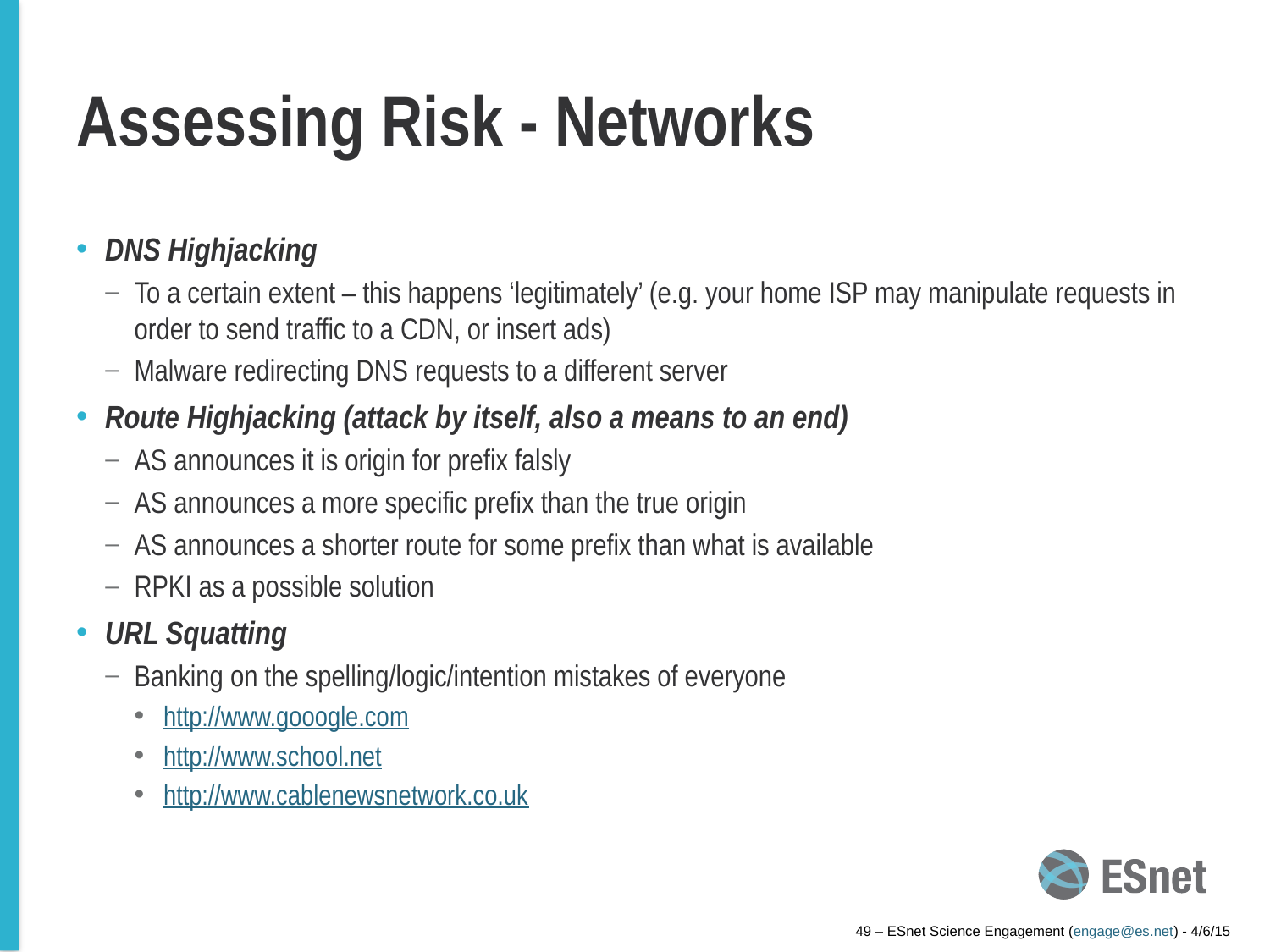

# Assessing Risk - Networks
DNS Highjacking
To a certain extent – this happens ‘legitimately’ (e.g. your home ISP may manipulate requests in order to send traffic to a CDN, or insert ads)
Malware redirecting DNS requests to a different server
Route Highjacking (attack by itself, also a means to an end)
AS announces it is origin for prefix falsly
AS announces a more specific prefix than the true origin
AS announces a shorter route for some prefix than what is available
RPKI as a possible solution
URL Squatting
Banking on the spelling/logic/intention mistakes of everyone
http://www.gooogle.com
http://www.school.net
http://www.cablenewsnetwork.co.uk

49 – ESnet Science Engagement (engage@es.net) - 4/6/15